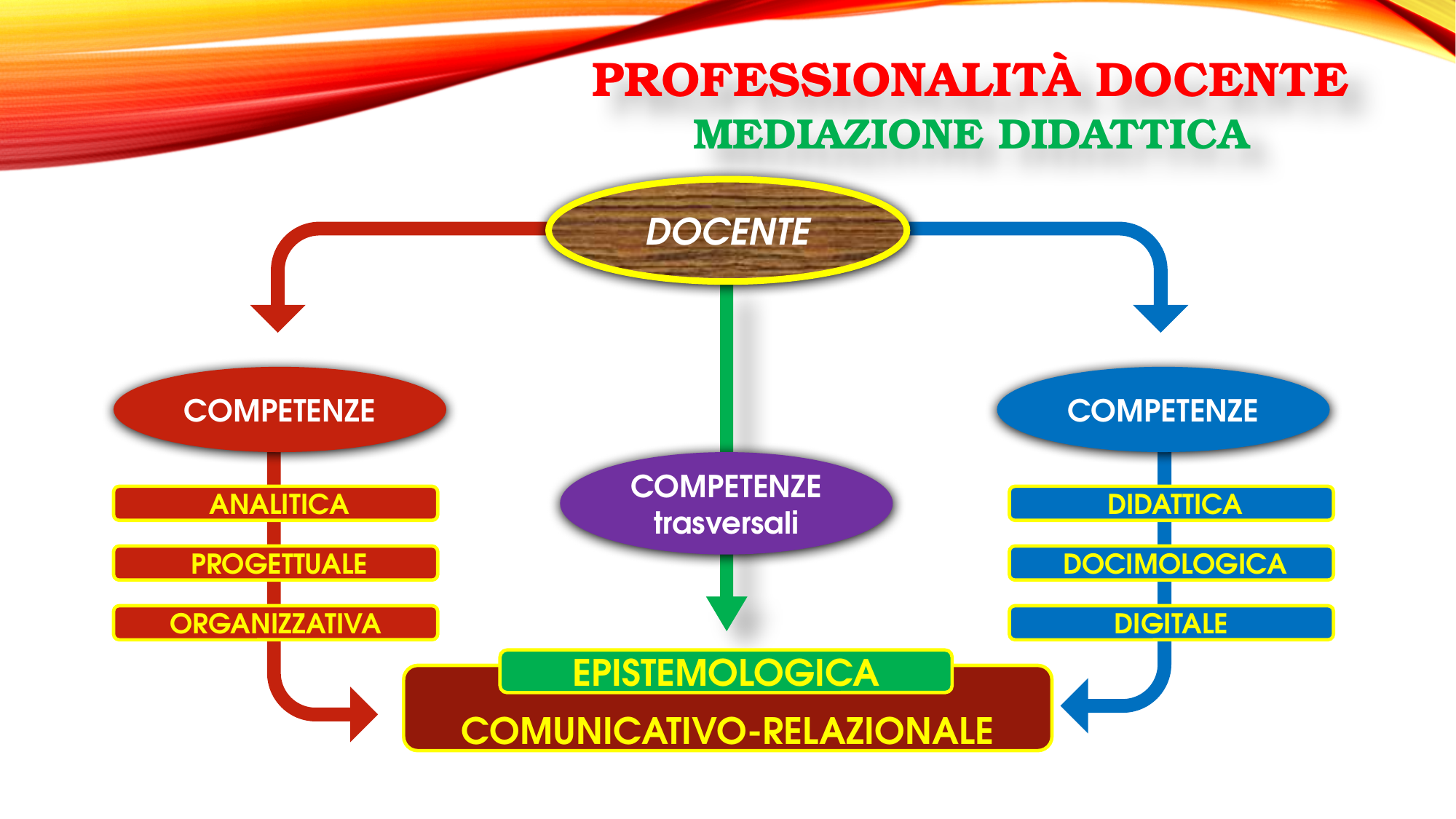

PROFESSIONALITÀ DOCENTE
MEDIAZIONE DIDATTICA

DOCENTE

COMPETENZE
COMPETENZE

COMPETENZE
trasversali
 ANALITICA
 DIDATTICA
 PROGETTUALE
 DOCIMOLOGICA
ORGANIZZATIVA
DIGITALE
EPISTEMOLOGICA

COMUNICATIVO-RELAZIONALE